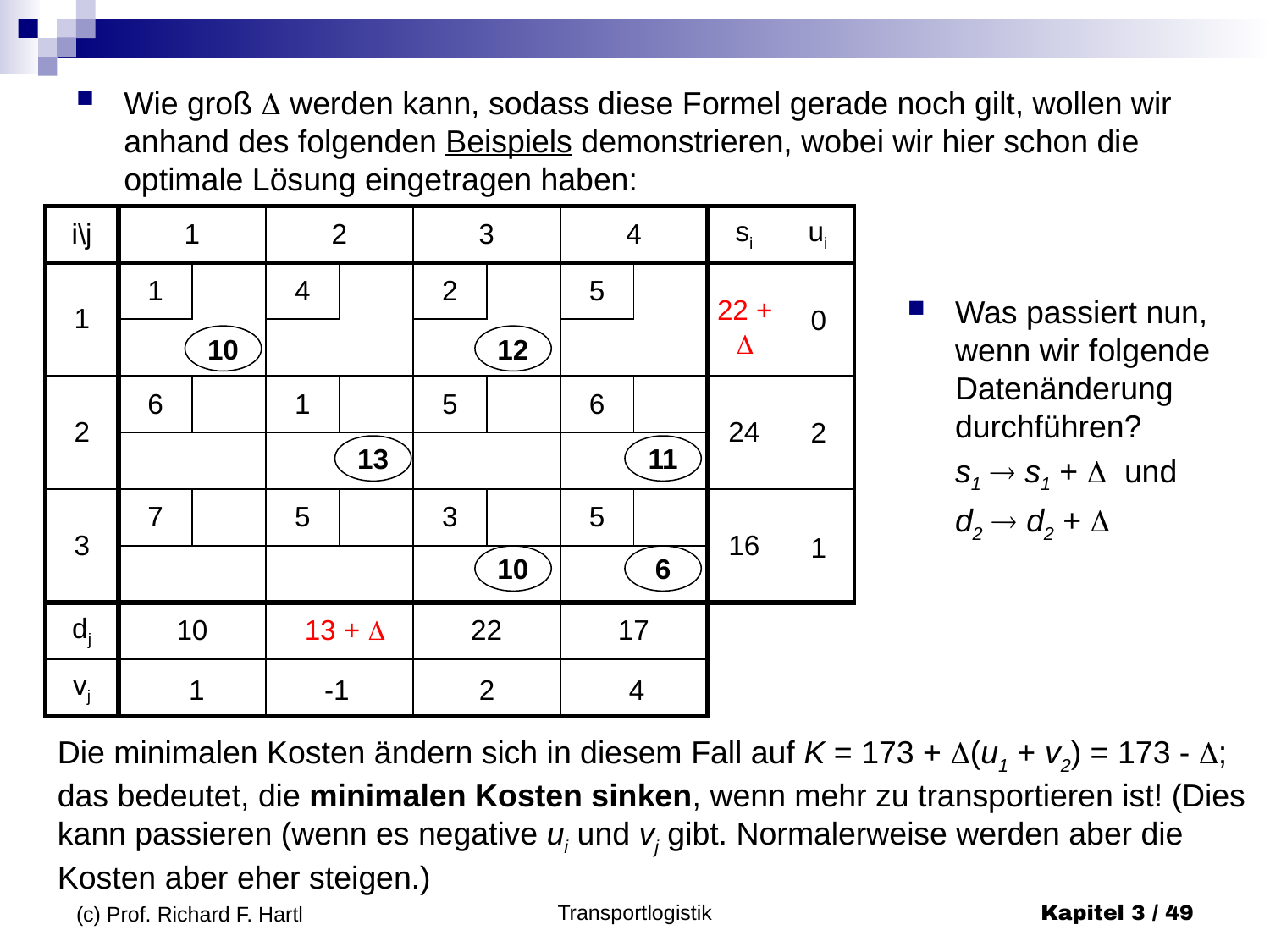

Wie groß Δ werden kann, sodass diese Formel gerade noch gilt, wollen wir anhand des folgenden Beispiels demonstrieren, wobei wir hier schon die optimale Lösung eingetragen haben:
| i\j | 1 |  | 2 |  | 3 |  | 4 |  | si | ui |
| --- | --- | --- | --- | --- | --- | --- | --- | --- | --- | --- |
| 1 | 1 |  | 4 |  | 2 |  | 5 |  | 22 |  |
|  |  |  |  |  |  |  |  |  |  |  |
| 2 | 6 |  | 1 |  | 5 |  | 6 |  | 24 |  |
|  |  |  |  |  |  |  |  |  |  |  |
| 3 | 7 |  | 5 |  | 3 |  | 5 |  | 16 |  |
|  |  |  |  |  |  |  |  |  |  |  |
| dj | 10 |  | 13 |  | 22 |  | 17 |  |  |  |
| vj |  |  |  |  |  |  |  |  |  |  |
22 + Δ
13 + Δ
Was passiert nun, wenn wir folgende Datenänderung durchführen?
	s1 → s1 + Δ  und
	d2 → d2 + Δ

0
10
12
2
13
11
1
10
6
1
-1
2
4
Die minimalen Kosten ändern sich in diesem Fall auf K = 173 + Δ(u1 + v2) = 173 - Δ; das bedeutet, die minimalen Kosten sinken, wenn mehr zu transportieren ist! (Dies kann passieren (wenn es negative ui und vj gibt. Normalerweise werden aber die Kosten aber eher steigen.)
(c) Prof. Richard F. Hartl
Transportlogistik
Kapitel 3 / 49